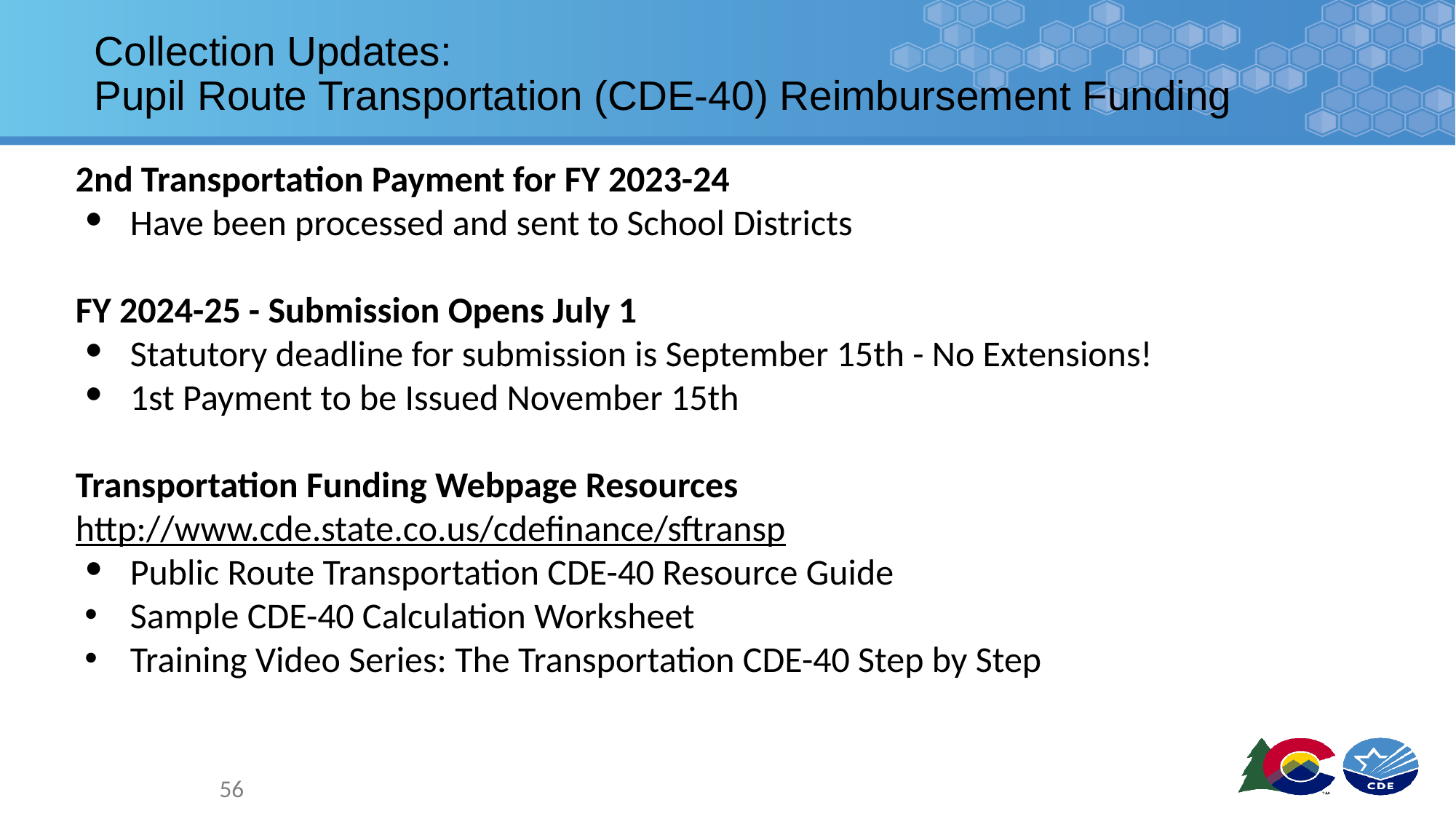

# Collection Updates:
Pupil Route Transportation (CDE-40) Reimbursement Funding
2nd Transportation Payment for FY 2023-24
Have been processed and sent to School Districts

FY 2024-25 - Submission Opens July 1
Statutory deadline for submission is September 15th - No Extensions!
1st Payment to be Issued November 15th

Transportation Funding Webpage Resources
http://www.cde.state.co.us/cdefinance/sftransp
Public Route Transportation CDE-40 Resource Guide
Sample CDE-40 Calculation Worksheet
Training Video Series: The Transportation CDE-40 Step by Step
56